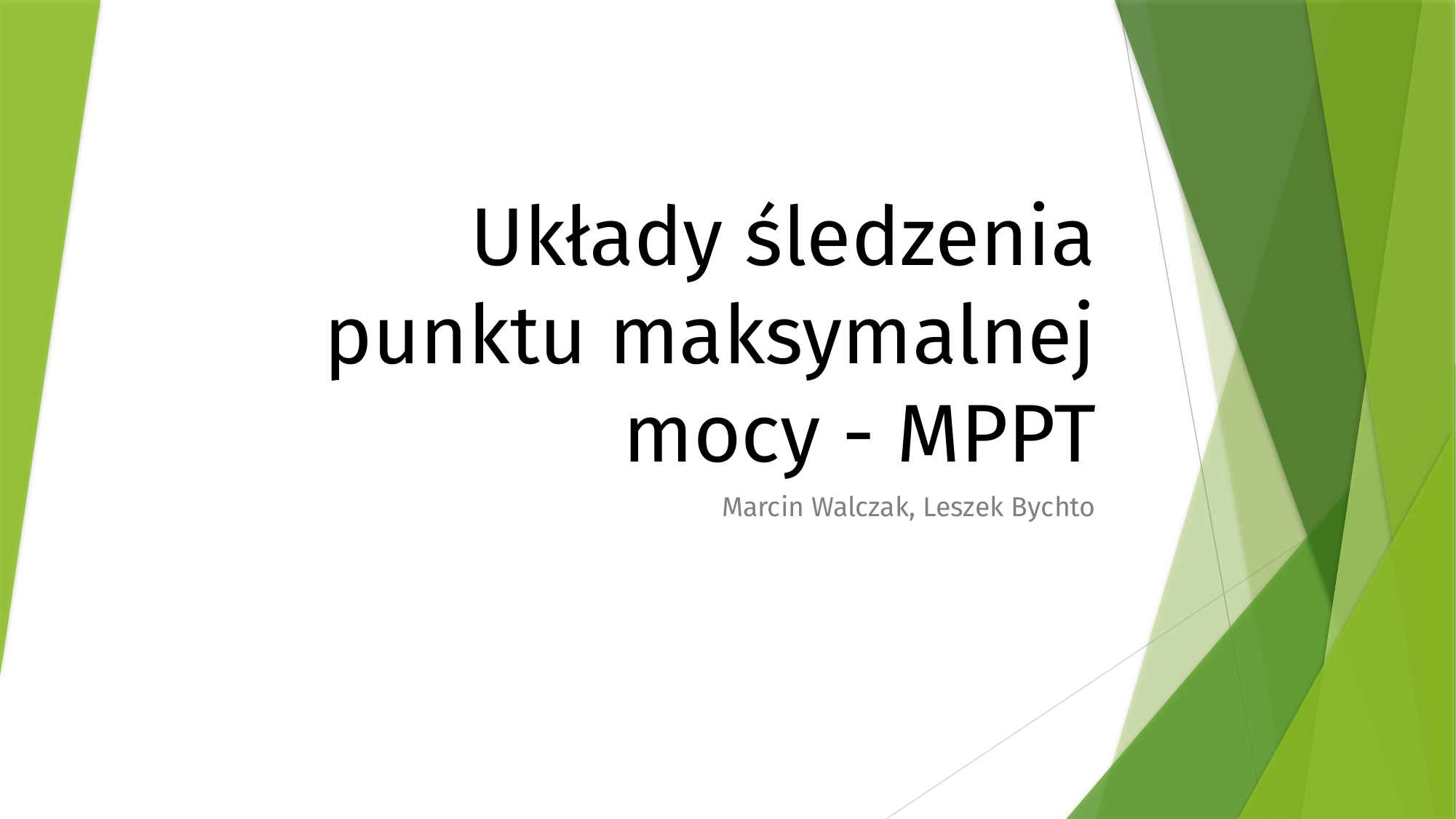

# Układy śledzenia punktu maksymalnej mocy - MPPT
Marcin Walczak, Leszek Bychto